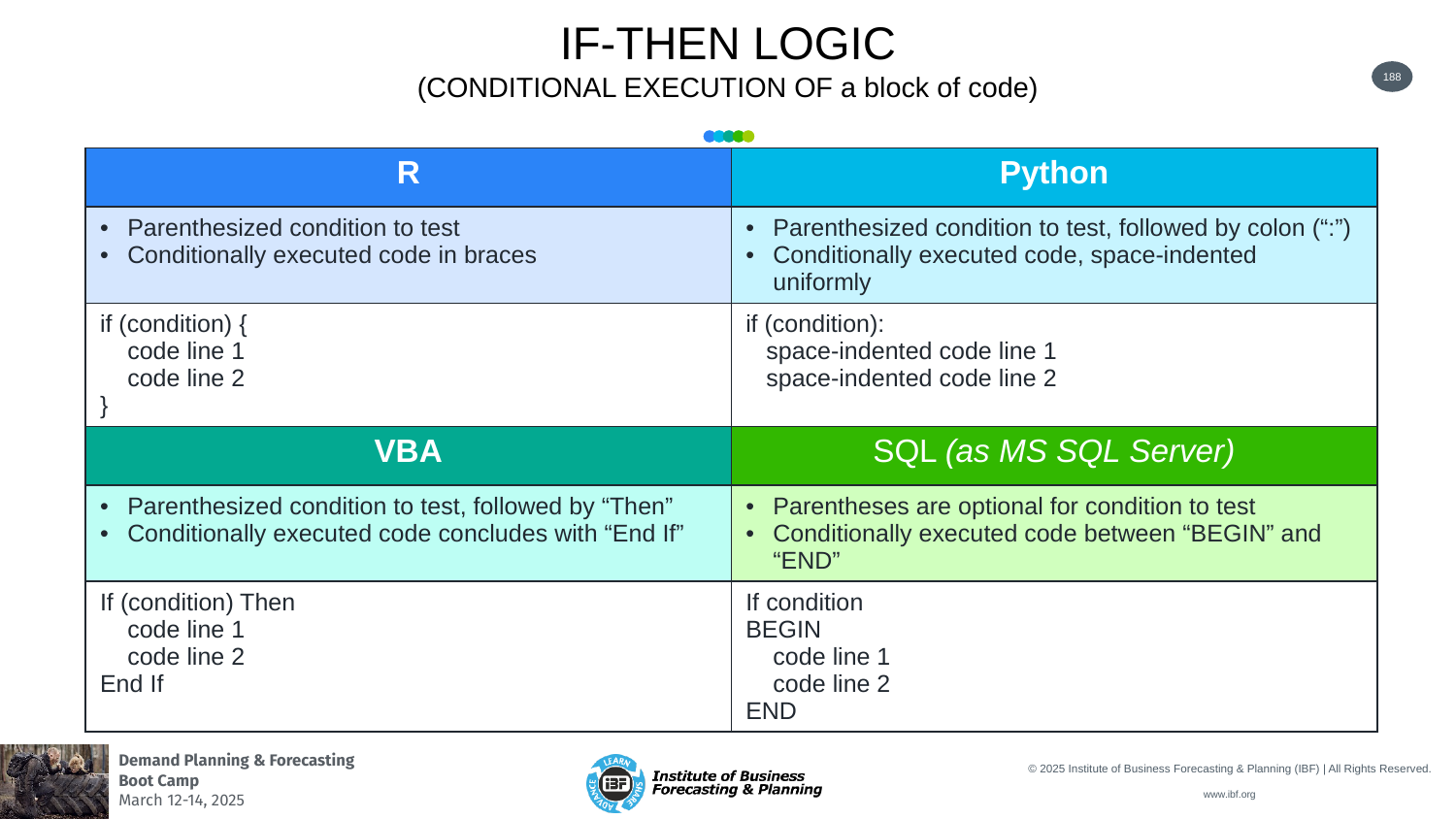

# IF-THEN LOGIC (CONDITIONAL EXECUTION OF a block of code)

| R | Python |
| --- | --- |
| Parenthesized condition to test Conditionally executed code in braces | Parenthesized condition to test, followed by colon (“:”) Conditionally executed code, space-indented uniformly |
| if (condition) { code line 1 code line 2 } | if (condition): space-indented code line 1 space-indented code line 2 |
| VBA | SQL (as MS SQL Server) |
| Parenthesized condition to test, followed by “Then” Conditionally executed code concludes with “End If” | Parentheses are optional for condition to test Conditionally executed code between “BEGIN” and “END” |
| If (condition) Then code line 1 code line 2 End If | If condition BEGIN code line 1 code line 2 END |